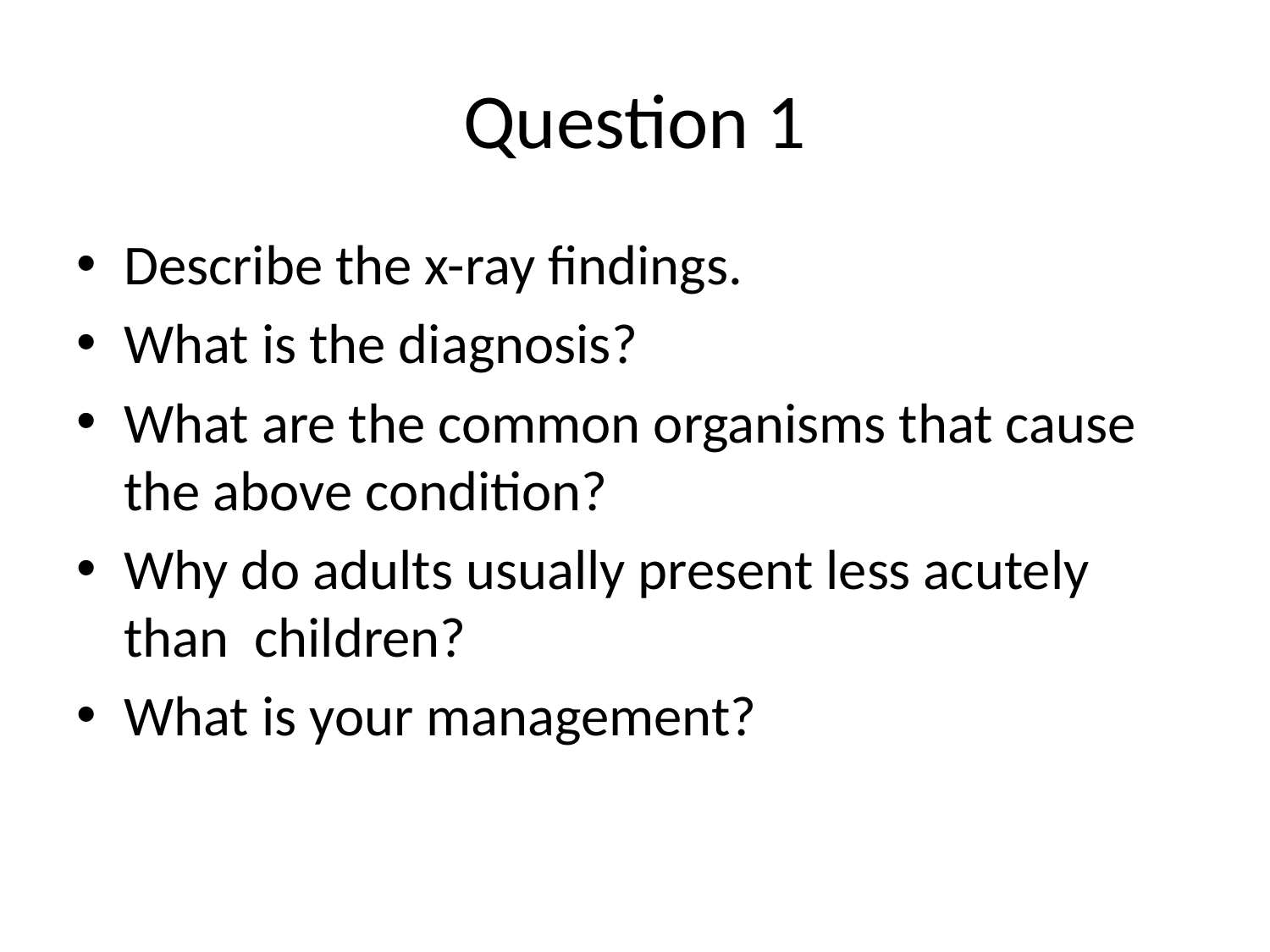

# Question 1
Describe the x-ray findings.
What is the diagnosis?
What are the common organisms that cause the above condition?
Why do adults usually present less acutely than  children?
What is your management?